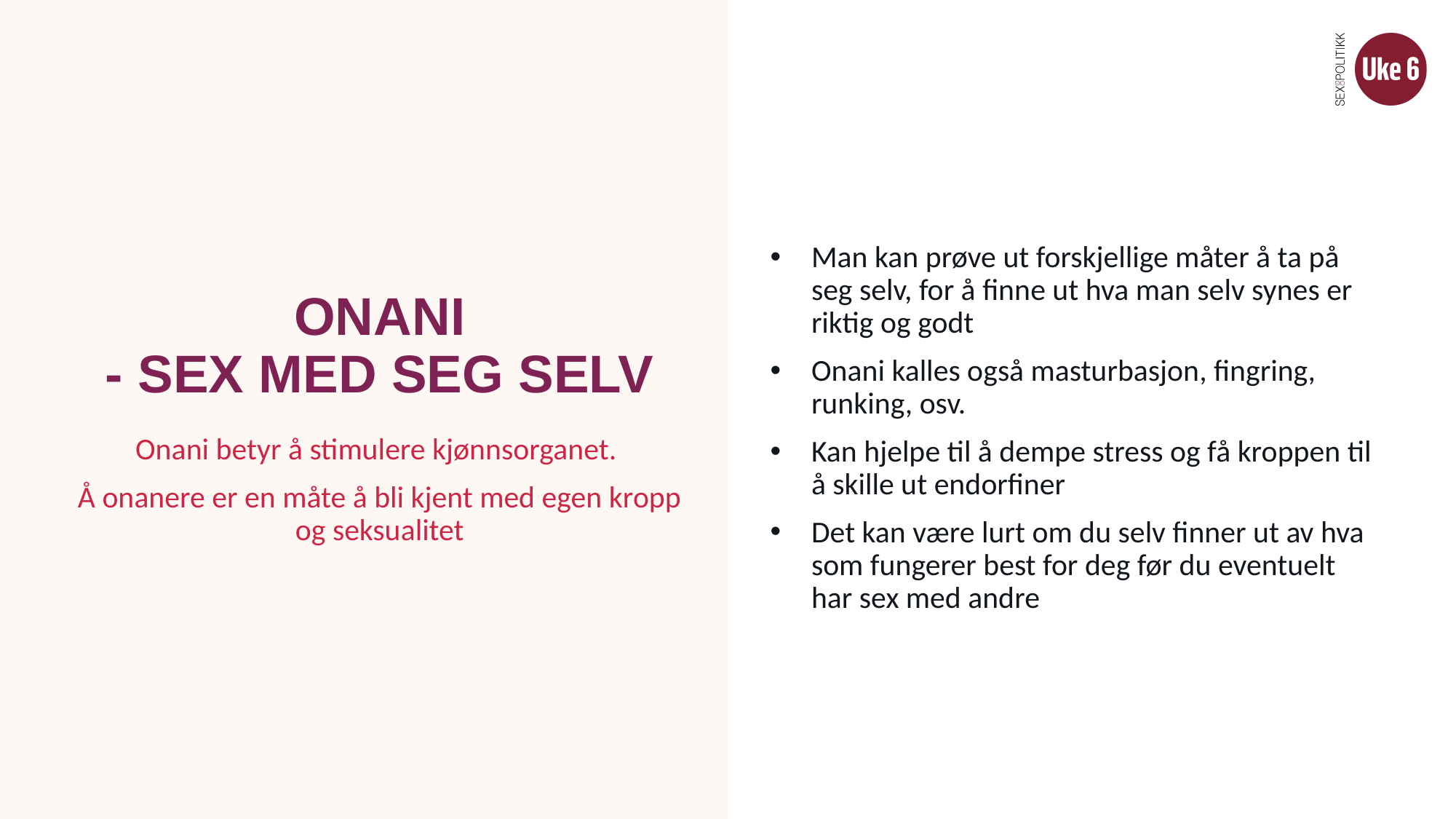

Man kan prøve ut forskjellige måter å ta på seg selv, for å finne ut hva man selv synes er riktig og godt
Onani kalles også masturbasjon, fingring, runking, osv.
Kan hjelpe til å dempe stress og få kroppen til å skille ut endorfiner
Det kan være lurt om du selv finner ut av hva som fungerer best for deg før du eventuelt har sex med andre
# ONANI - SEX MED SEG SELV
Onani betyr å stimulere kjønnsorganet.
Å onanere er en måte å bli kjent med egen kropp og seksualitet